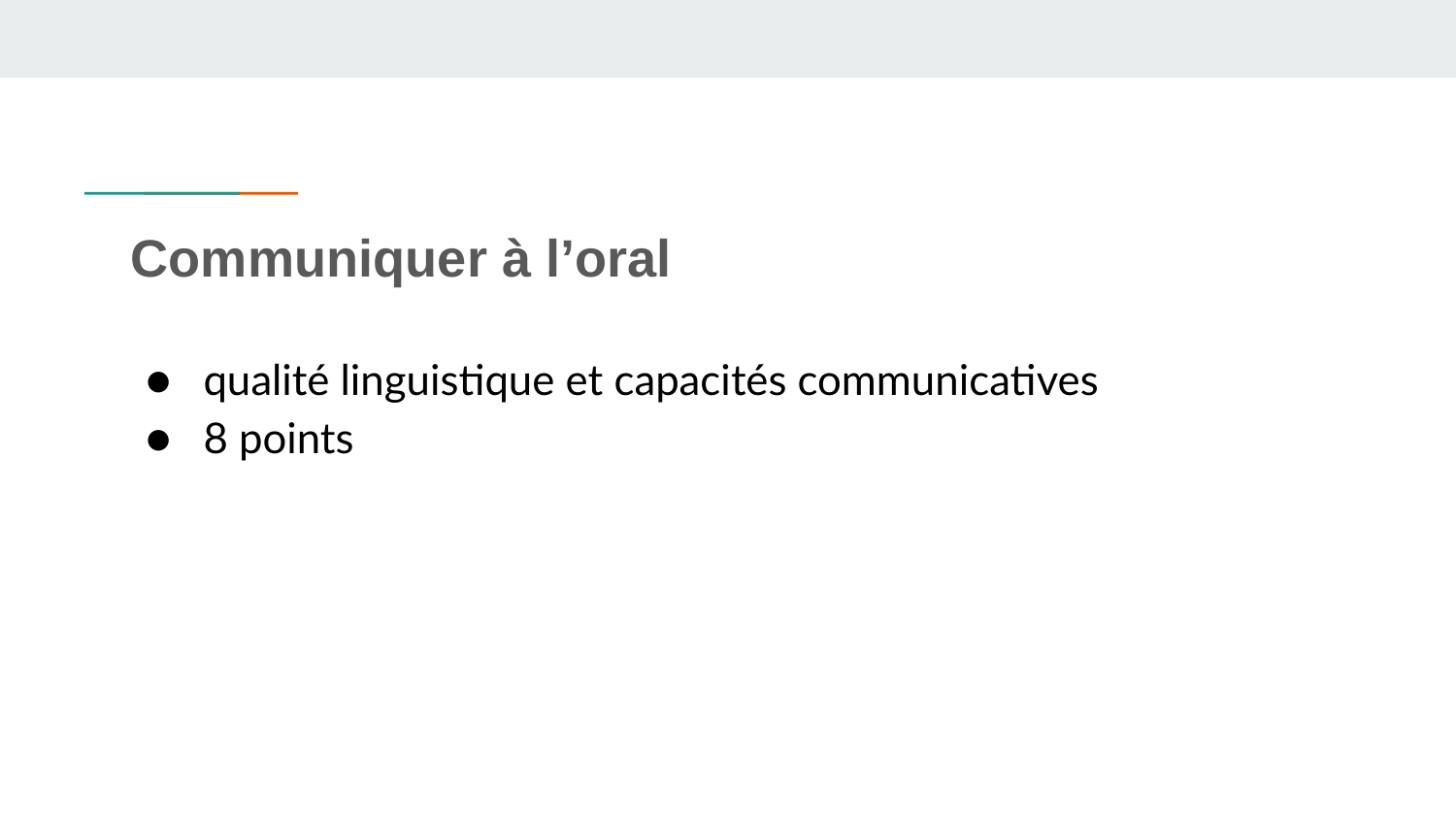

# Communiquer à l’oral
qualité linguistique et capacités communicatives
8 points